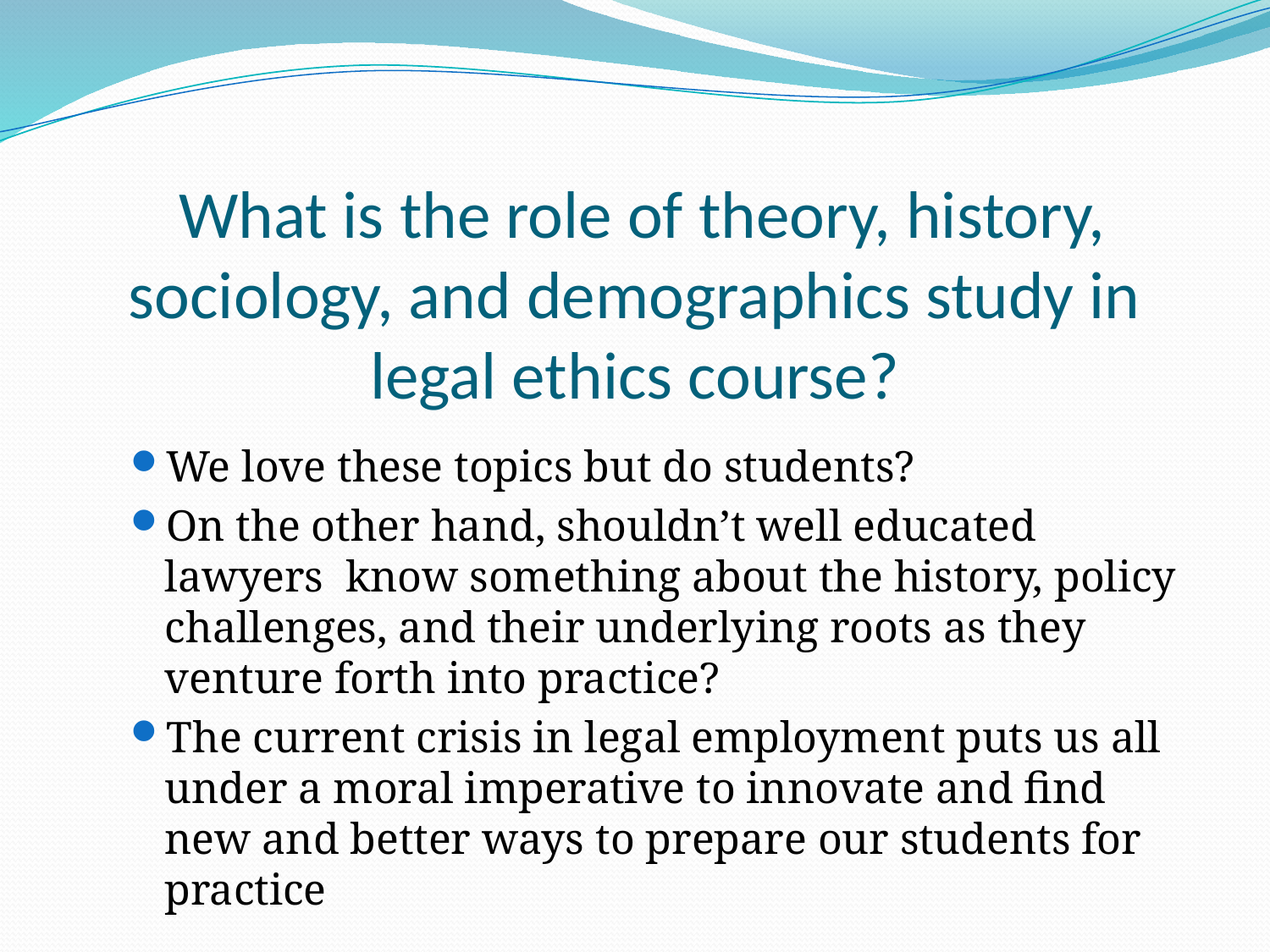

# What is the role of theory, history, sociology, and demographics study in legal ethics course?
We love these topics but do students?
On the other hand, shouldn’t well educated lawyers  know something about the history, policy challenges, and their underlying roots as they venture forth into practice?
The current crisis in legal employment puts us all under a moral imperative to innovate and find new and better ways to prepare our students for practice